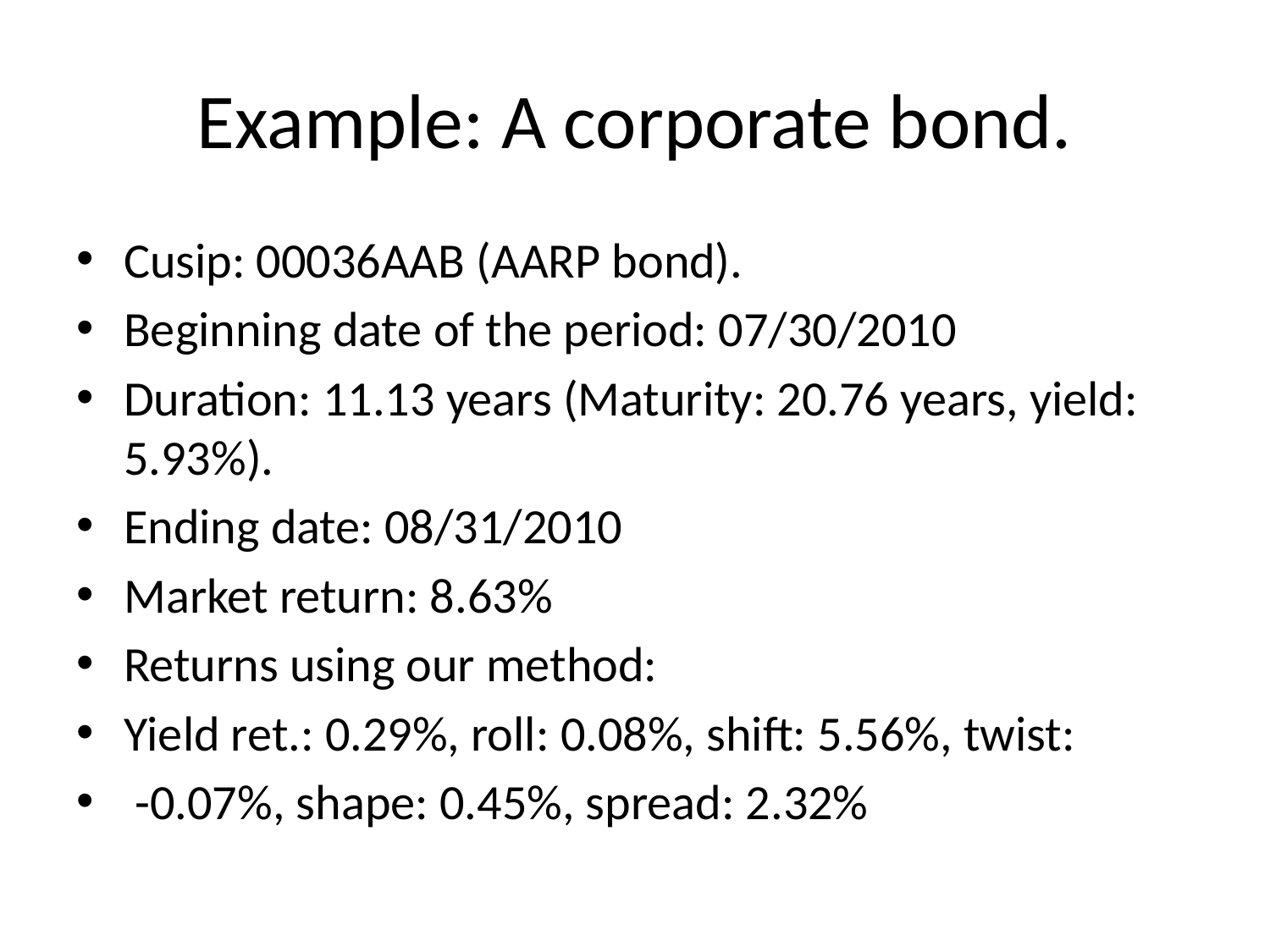

# Example: A corporate bond.
Cusip: 00036AAB (AARP bond).
Beginning date of the period: 07/30/2010
Duration: 11.13 years (Maturity: 20.76 years, yield: 5.93%).
Ending date: 08/31/2010
Market return: 8.63%
Returns using our method:
Yield ret.: 0.29%, roll: 0.08%, shift: 5.56%, twist:
 -0.07%, shape: 0.45%, spread: 2.32%